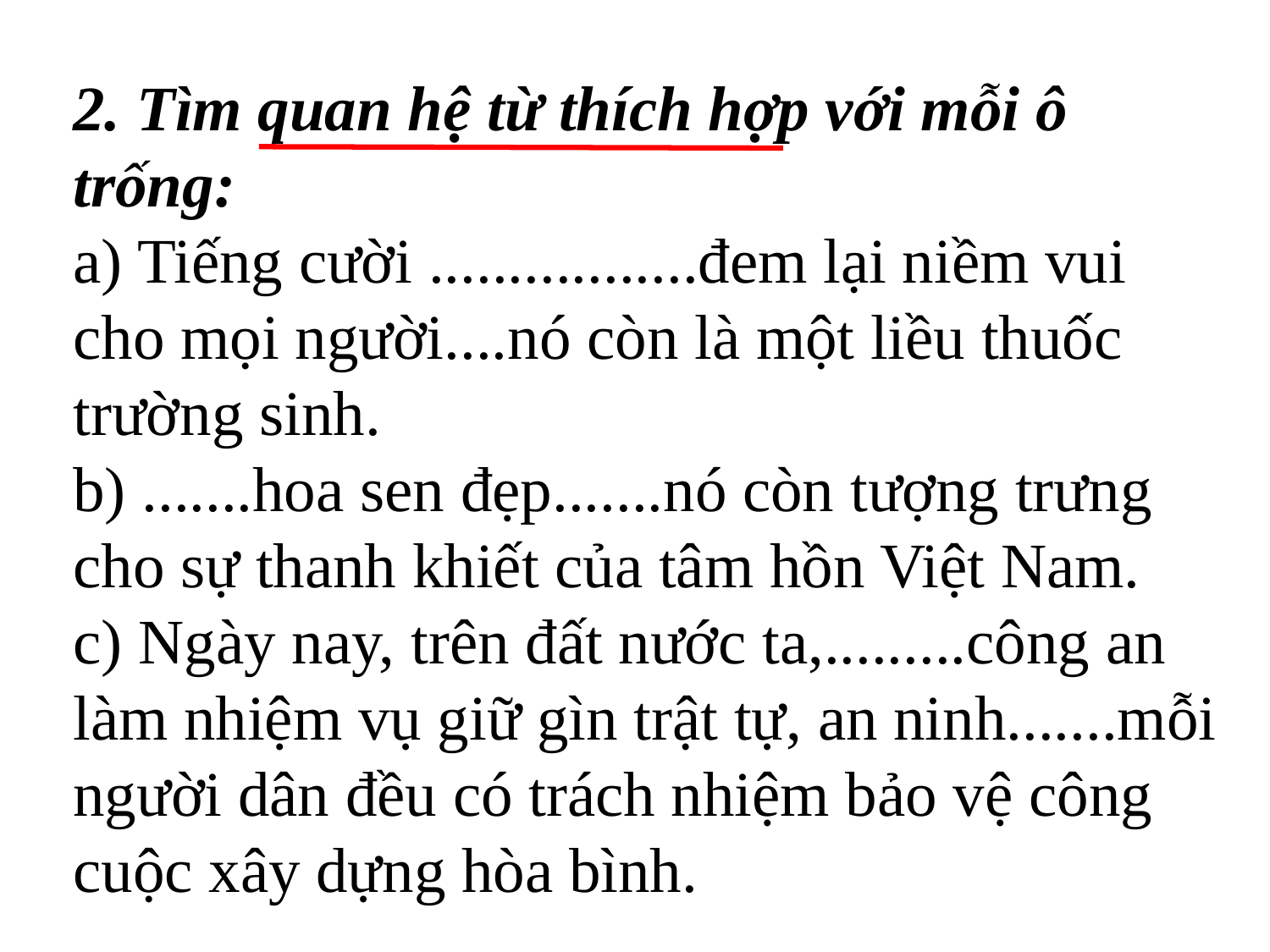

2. Tìm quan hệ từ thích hợp với mỗi ô trống:
a) Tiếng cười .................đem lại niềm vui cho mọi người....nó còn là một liều thuốc trường sinh.
b) .......hoa sen đẹp.......nó còn tượng trưng cho sự thanh khiết của tâm hồn Việt Nam.
c) Ngày nay, trên đất nước ta,.........công an làm nhiệm vụ giữ gìn trật tự, an ninh.......mỗi người dân đều có trách nhiệm bảo vệ công cuộc xây dựng hòa bình.